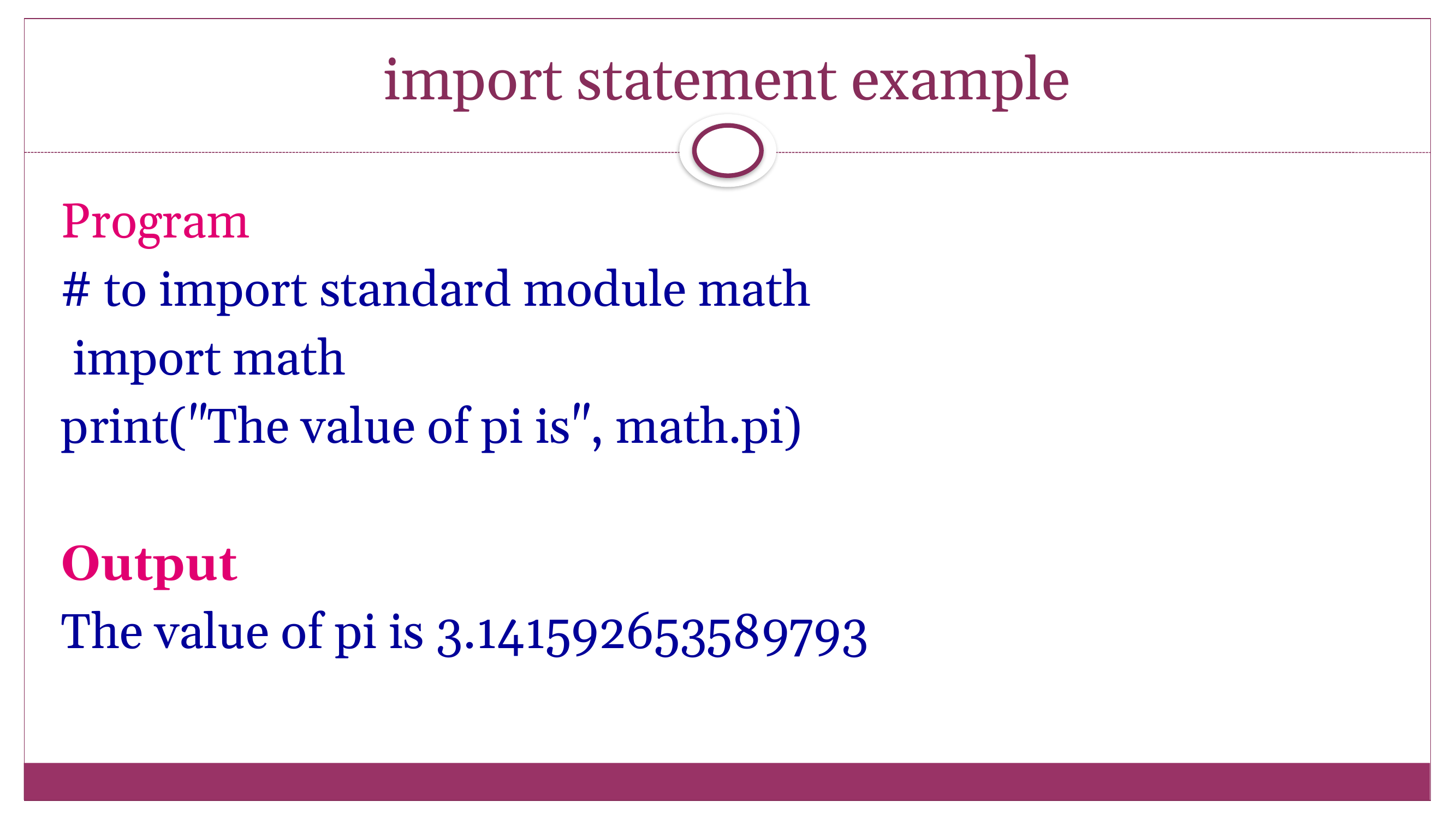

# import statement example
Program
# to import standard module math
 import math
print("The value of pi is", math.pi)

Output
The value of pi is 3.141592653589793